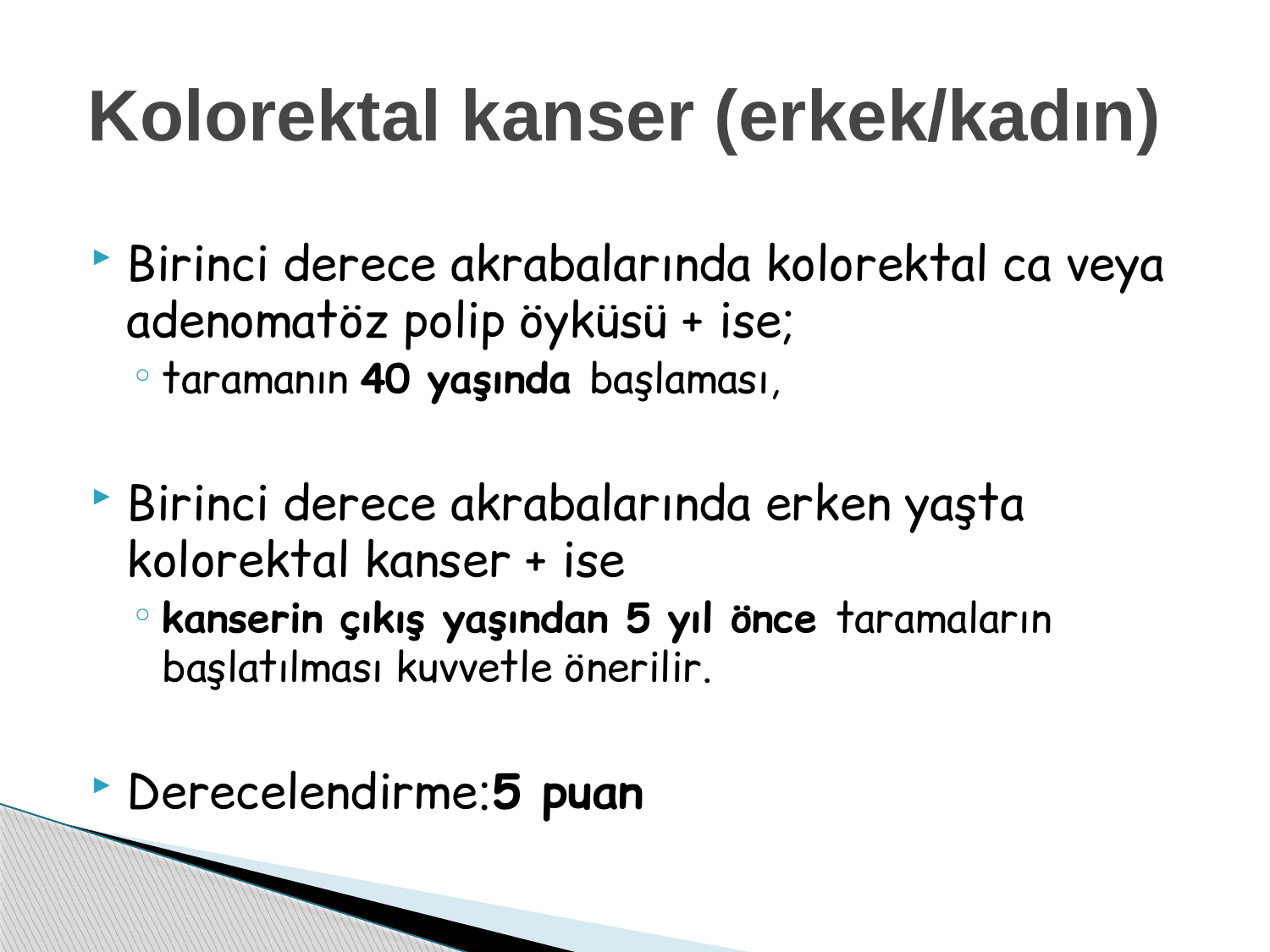

# Kolorektal kanser (erkek/kadın)
Birinci derece akrabalarında kolorektal ca veya adenomatöz polip öyküsü + ise;
taramanın 40 yaşında başlaması,

Birinci derece akrabalarında erken yaşta kolorektal kanser + ise
kanserin çıkış yaşından 5 yıl önce taramaların başlatılması kuvvetle önerilir.

Derecelendirme:5 puan